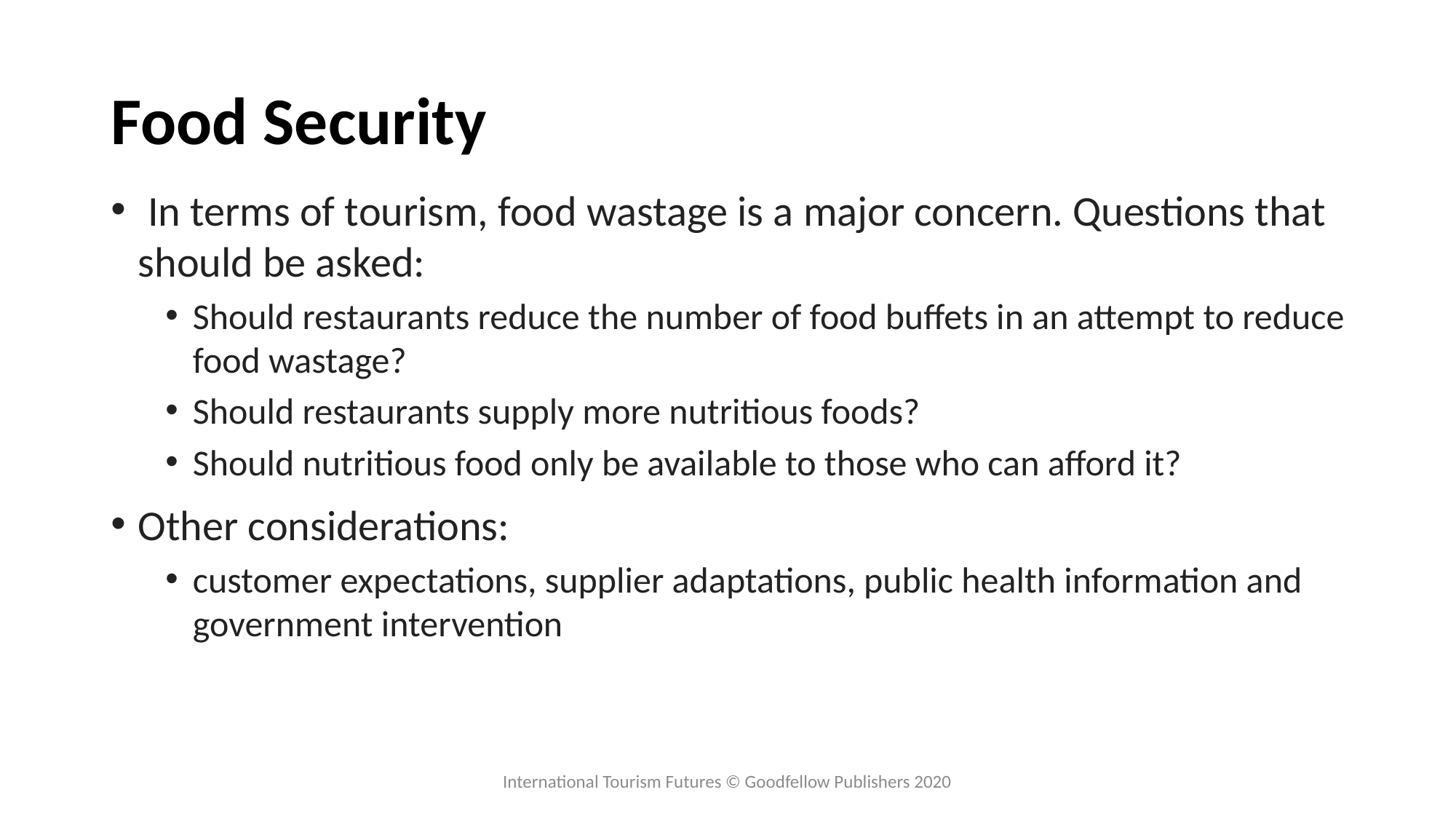

# Food Security
 In terms of tourism, food wastage is a major concern. Questions that should be asked:
Should restaurants reduce the number of food buffets in an attempt to reduce food wastage?
Should restaurants supply more nutritious foods?
Should nutritious food only be available to those who can afford it?
Other considerations:
customer expectations, supplier adaptations, public health information and government intervention
International Tourism Futures © Goodfellow Publishers 2020